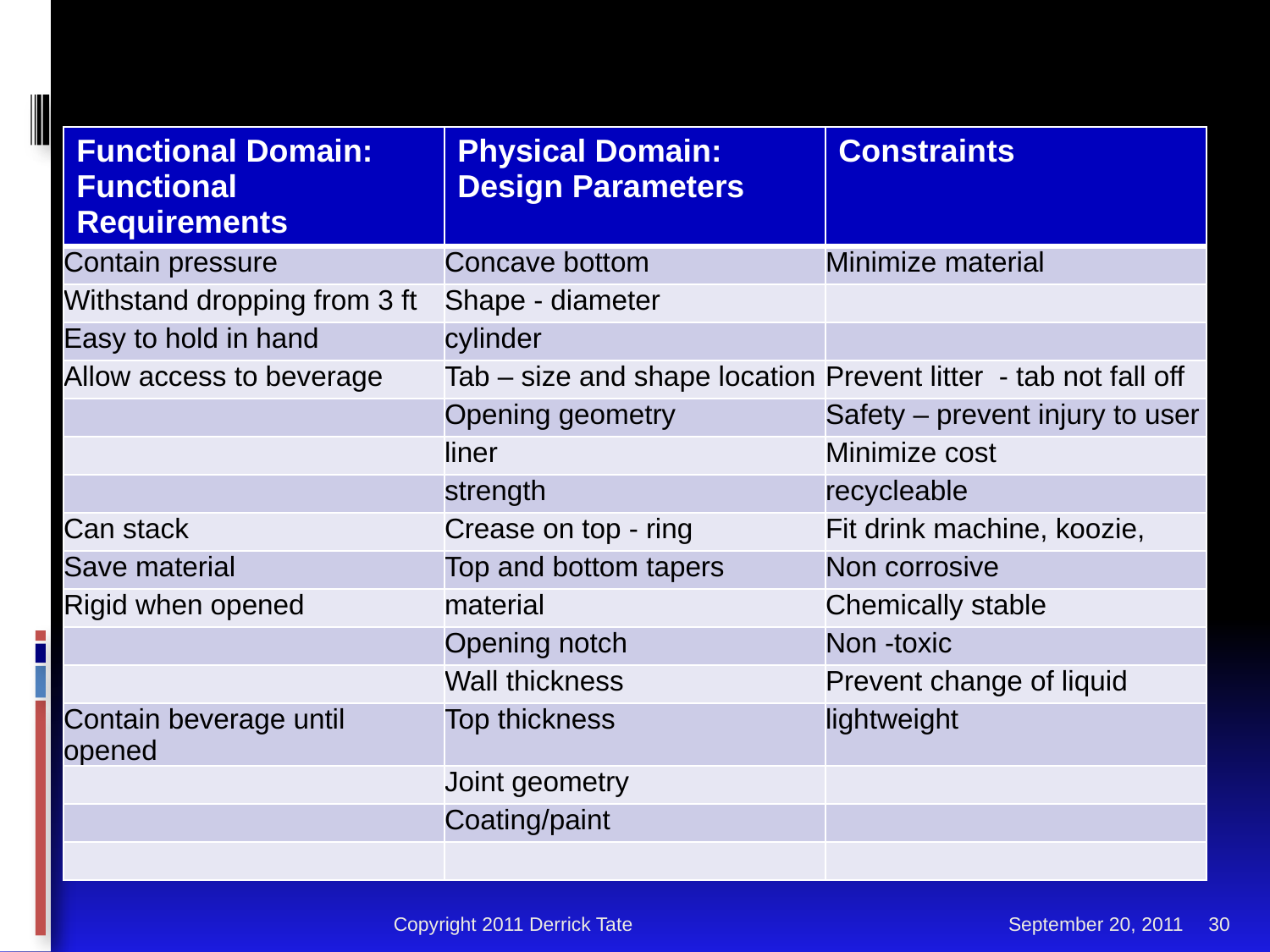

| Functional Domain: Functional Requirements | Physical Domain: Design Parameters | Constraints |
| --- | --- | --- |
| Contain pressure | Concave bottom | Minimize material |
| Withstand dropping from 3 ft | Shape - diameter |  |
| Easy to hold in hand | cylinder |  |
| Allow access to beverage | Tab – size and shape location | Prevent litter - tab not fall off |
|  | Opening geometry | Safety – prevent injury to user |
|  | liner | Minimize cost |
|  | strength | recycleable |
| Can stack | Crease on top - ring | Fit drink machine, koozie, |
| Save material | Top and bottom tapers | Non corrosive |
| Rigid when opened | material | Chemically stable |
|  | Opening notch | Non -toxic |
|  | Wall thickness | Prevent change of liquid |
| Contain beverage until opened | Top thickness | lightweight |
|  | Joint geometry |  |
|  | Coating/paint |  |
|  |  |  |
Copyright 2011 Derrick Tate
September 20, 2011
30